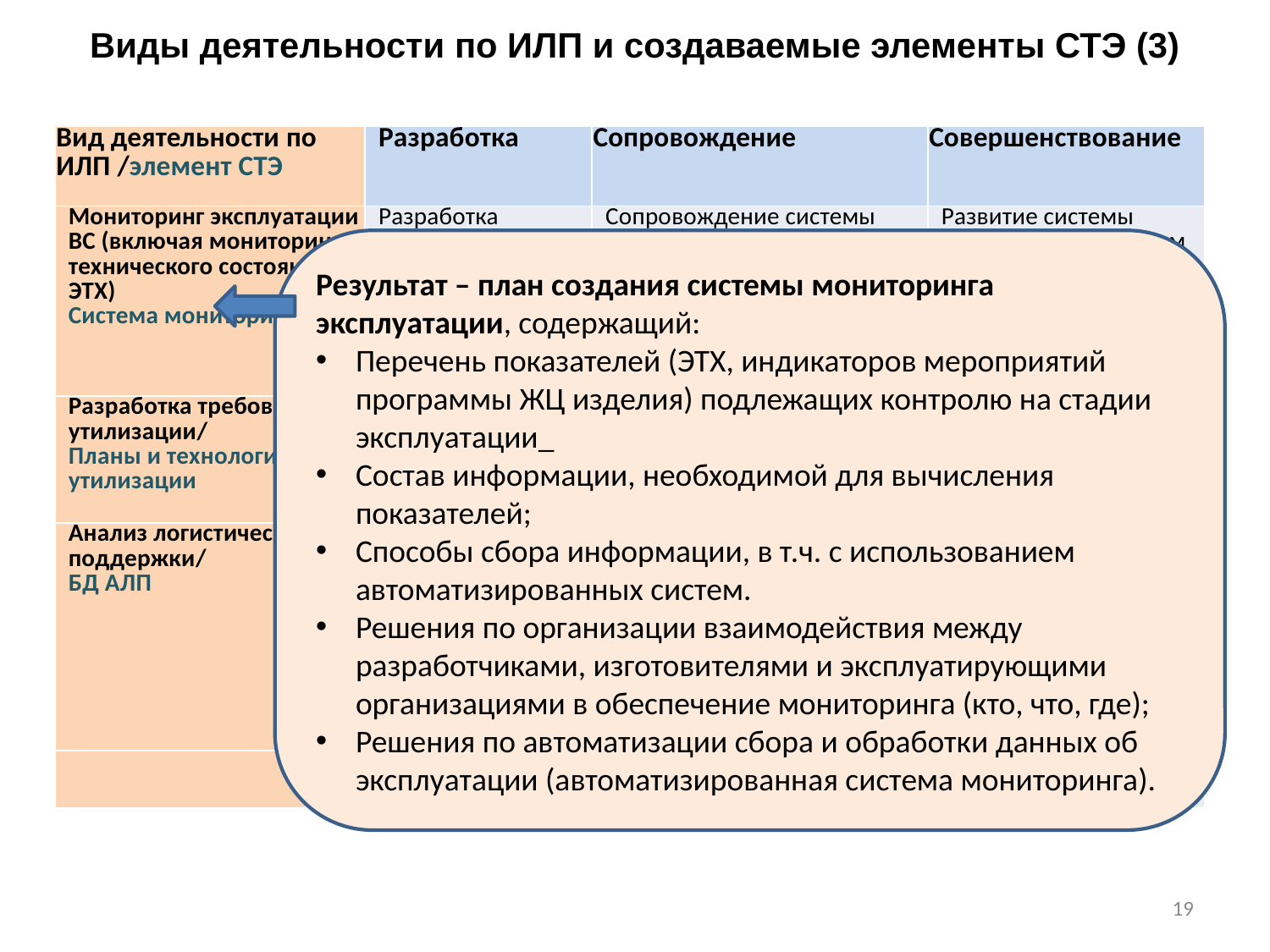

Виды деятельности по ИЛП и создаваемые элементы СТЭ (3)
| Вид деятельности по ИЛП /элемент СТЭ | Разработка | Сопровождение | Совершенствование |
| --- | --- | --- | --- |
| Мониторинг эксплуатации ВС (включая мониторинг технического состояния и ЭТХ) Система мониторинга | Разработка методик, алгоритмов, программно-технических средств | Сопровождение системы мониторинга | Развитие системы мониторинга, с учетом изменения типовой конструкции и условий эксплуатации |
| Разработка требований к утилизации/ Планы и технологии утилизации | Разработка требований, планов, технологий утилизации | Адаптация требований, планов, технологий утилизации к условиям заказчика | Корректировка требований, планов, технологий утилизации |
| Анализ логистической поддержки/ БД АЛП | Формирование базы данных АЛП для стадии разработки ВС, оценка ЭТХ ВС и других характеристик ИЛП | Внесение изменений в базу данных АЛП по результатам эксплуатации ВС | Корректировка требований к ЭТХ и системе ИЛП ВС, в том числе с учетом изменений типовой конструкции и условий эксплуатации АТ |
|  |  |  |  |
Результат – план создания системы мониторинга эксплуатации, содержащий:
Перечень показателей (ЭТХ, индикаторов мероприятий программы ЖЦ изделия) подлежащих контролю на стадии эксплуатации_
Состав информации, необходимой для вычисления показателей;
Способы сбора информации, в т.ч. с использованием автоматизированных систем.
Решения по организации взаимодействия между разработчиками, изготовителями и эксплуатирующими организациями в обеспечение мониторинга (кто, что, где);
Решения по автоматизации сбора и обработки данных об эксплуатации (автоматизированная система мониторинга).

19